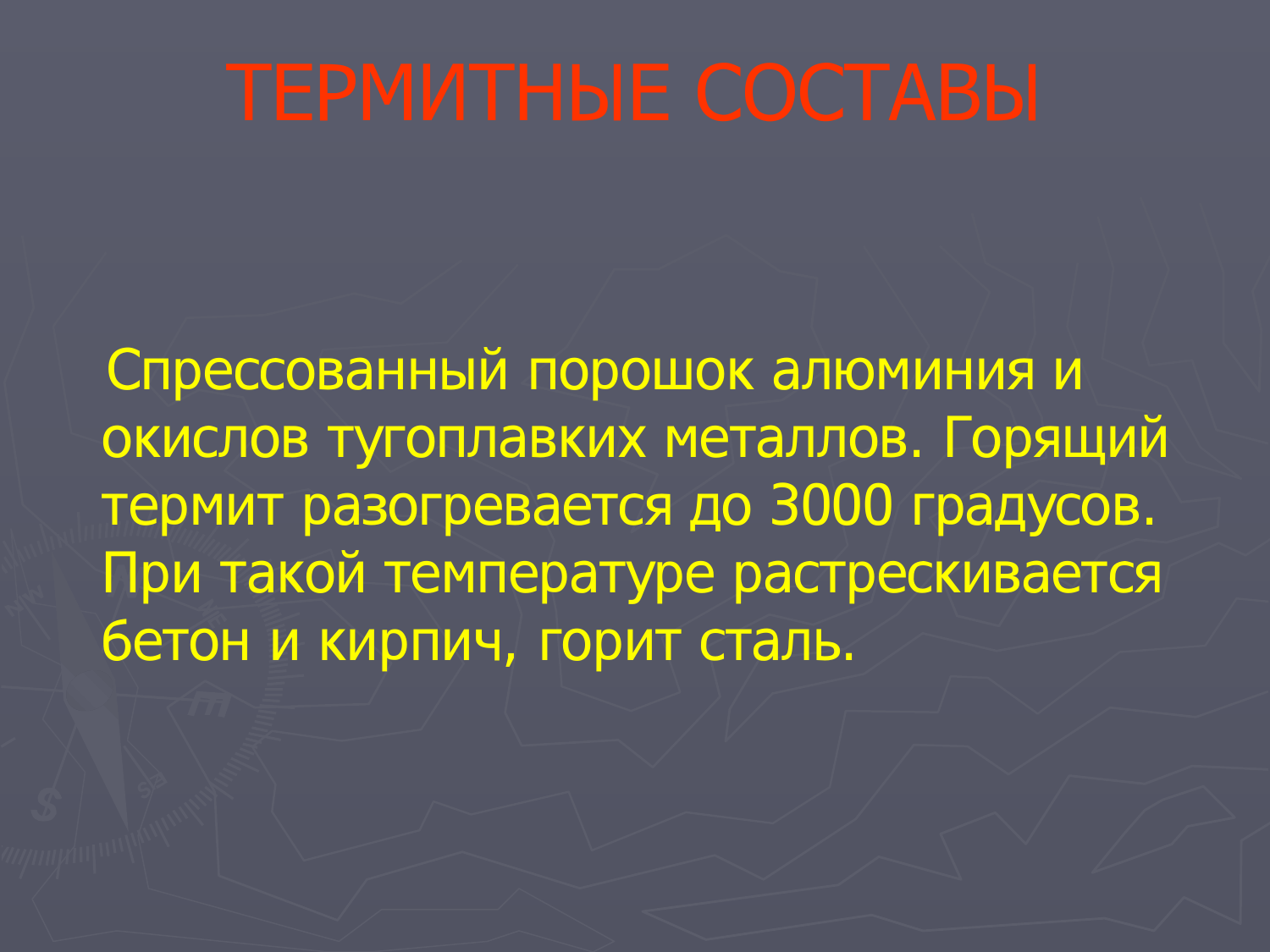

# ТЕРМИТНЫЕ СОСТАВЫ

   Спрессованный порошок алюминия и окислов тугоплавких металлов. Горящий термит разогревается до 3000 градусов. При такой температуре растрескивается бетон и кирпич, горит сталь.